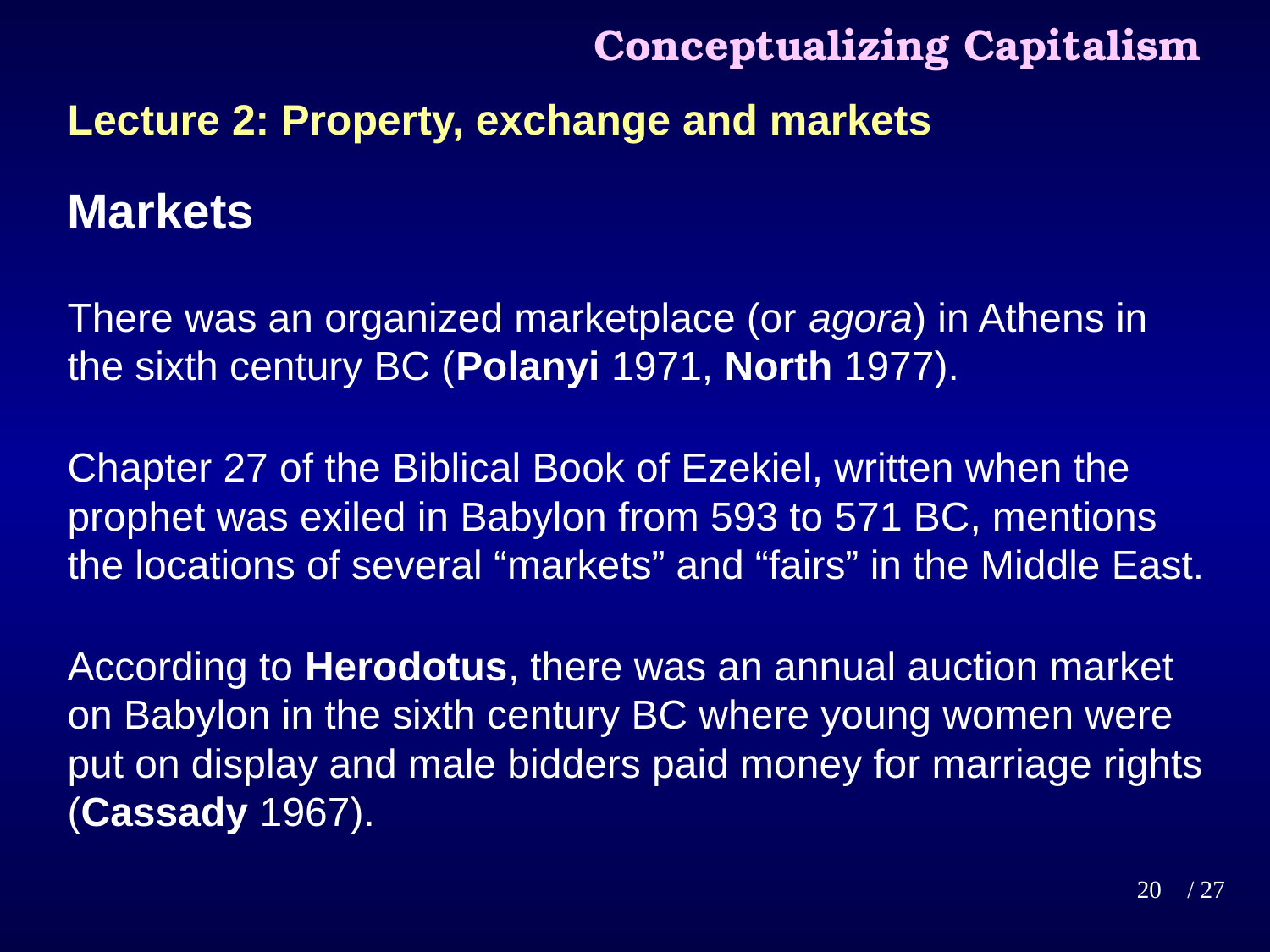

# Conceptualizing Capitalism
Lecture 2: Property, exchange and markets
Markets
There was an organized marketplace (or agora) in Athens in the sixth century BC (Polanyi 1971, North 1977).
Chapter 27 of the Biblical Book of Ezekiel, written when the prophet was exiled in Babylon from 593 to 571 BC, mentions the locations of several “markets” and “fairs” in the Middle East.
According to Herodotus, there was an annual auction market on Babylon in the sixth century BC where young women were put on display and male bidders paid money for marriage rights (Cassady 1967).
20
/ 27